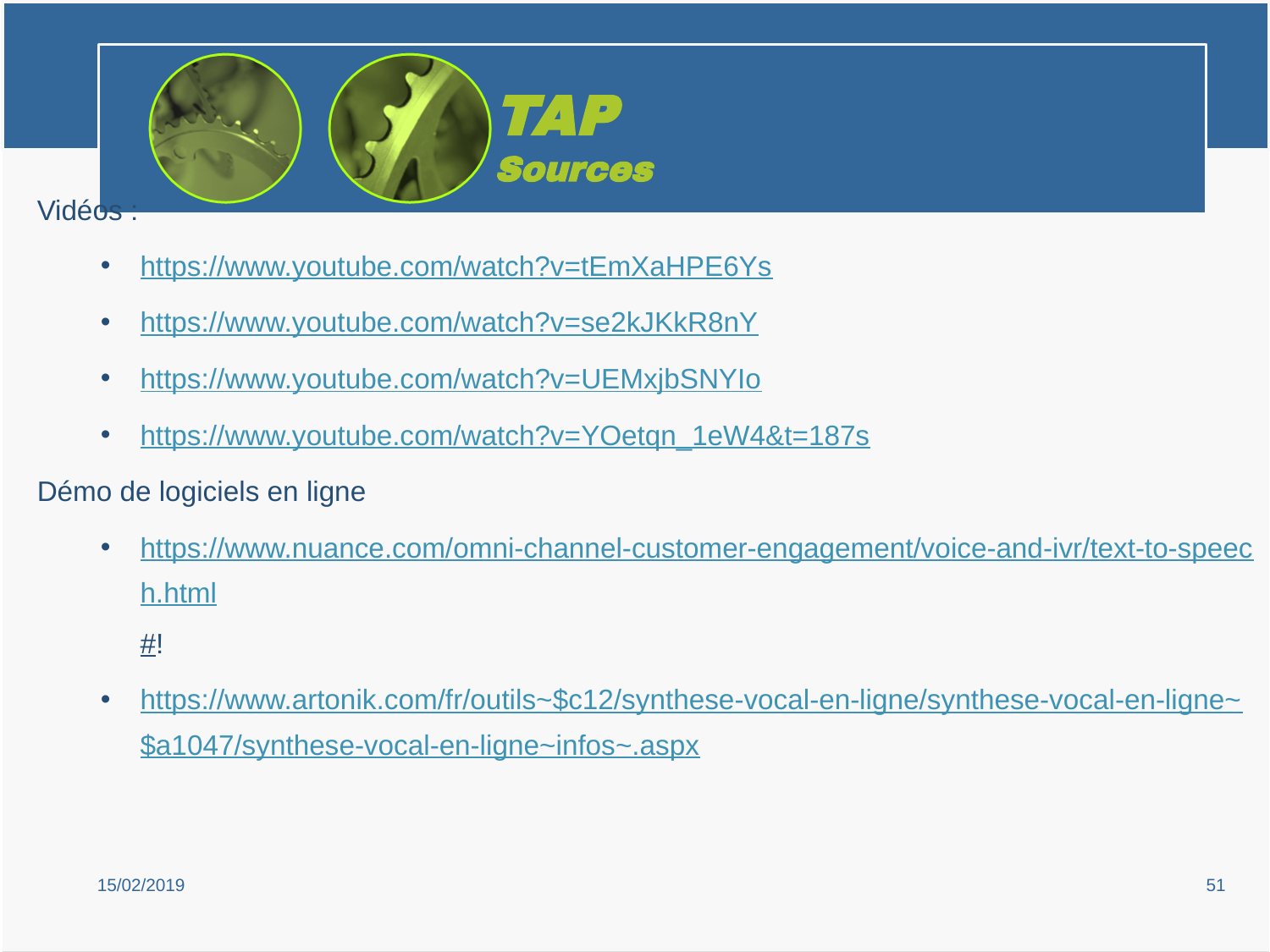

TAP
Sources

Vidéos :
https://www.youtube.com/watch?v=tEmXaHPE6Ys
https://www.youtube.com/watch?v=se2kJKkR8nY
https://www.youtube.com/watch?v=UEMxjbSNYIo
https://www.youtube.com/watch?v=YOetqn_1eW4&t=187s
Démo de logiciels en ligne
https://www.nuance.com/omni-channel-customer-engagement/voice-and-ivr/text-to-speech.html#!
https://www.artonik.com/fr/outils~$c12/synthese-vocal-en-ligne/synthese-vocal-en-ligne~$a1047/synthese-vocal-en-ligne~infos~.aspx

15/02/2019
51